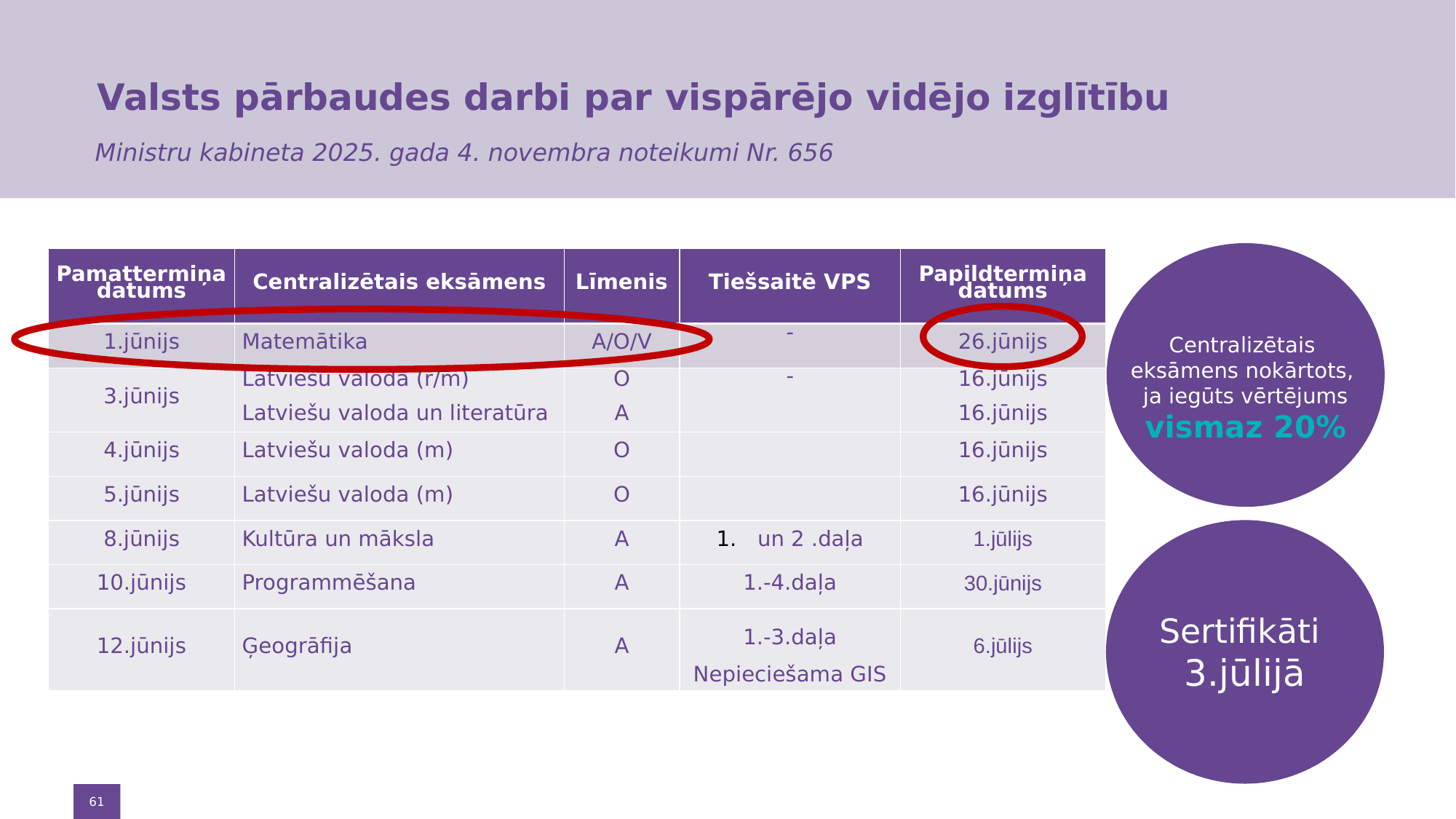

# Valsts pārbaudes darbi par vispārējo vidējo izglītību
Ministru kabineta 2025. gada 4. novembra noteikumi Nr. 656

| Pamattermiņa datums | Centralizētais eksāmens | Līmenis | Tiešsaitē VPS | Papildtermiņa datums |
| --- | --- | --- | --- | --- |
| 1.jūnijs | Matemātika | A/O/V | - | 26.jūnijs |
| 3.jūnijs | Latviešu valoda (r/m) Latviešu valoda un literatūra | O A | - | 16.jūnijs 16.jūnijs |
| 4.jūnijs | Latviešu valoda (m) | O |  | 16.jūnijs |
| 5.jūnijs | Latviešu valoda (m) | O |  | 16.jūnijs |
| 8.jūnijs | Kultūra un māksla | A | un 2 .daļa | 1.jūlijs |
| 10.jūnijs | Programmēšana | A | 1.-4.daļa | 30.jūnijs |
| 12.jūnijs | Ģeogrāfija | A | 1.-3.daļa Nepieciešama GIS | 6.jūlijs |

Centralizētais
eksāmens nokārtots,
ja iegūts vērtējums
vismaz 20%
Sertifikāti
3.jūlijā
61